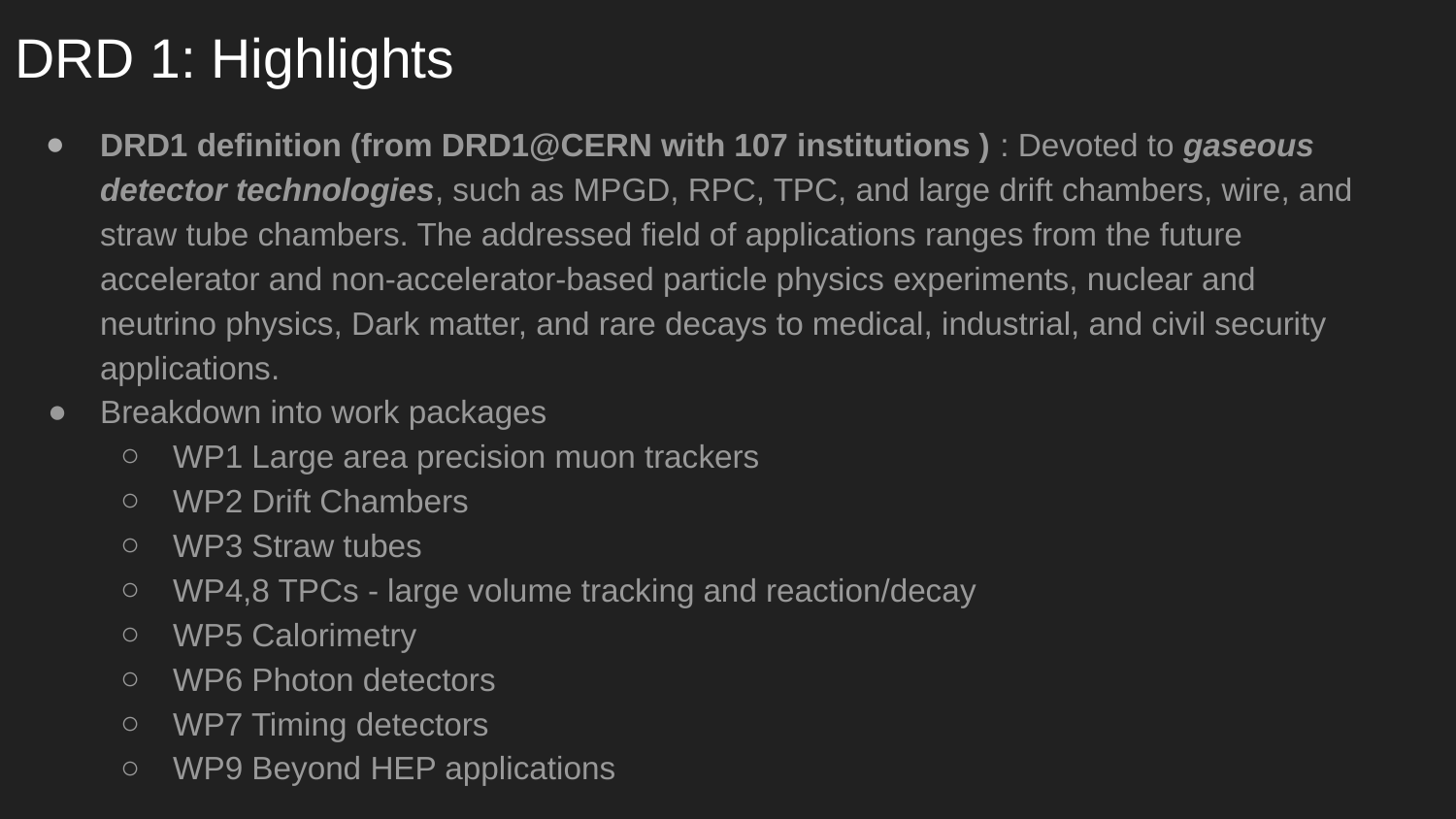

# DRD 1: Highlights
DRD1 definition (from DRD1@CERN with 107 institutions ) : Devoted to gaseous detector technologies, such as MPGD, RPC, TPC, and large drift chambers, wire, and straw tube chambers. The addressed field of applications ranges from the future accelerator and non-accelerator-based particle physics experiments, nuclear and neutrino physics, Dark matter, and rare decays to medical, industrial, and civil security applications.
Breakdown into work packages
WP1 Large area precision muon trackers
WP2 Drift Chambers
WP3 Straw tubes
WP4,8 TPCs - large volume tracking and reaction/decay
WP5 Calorimetry
WP6 Photon detectors
WP7 Timing detectors
WP9 Beyond HEP applications